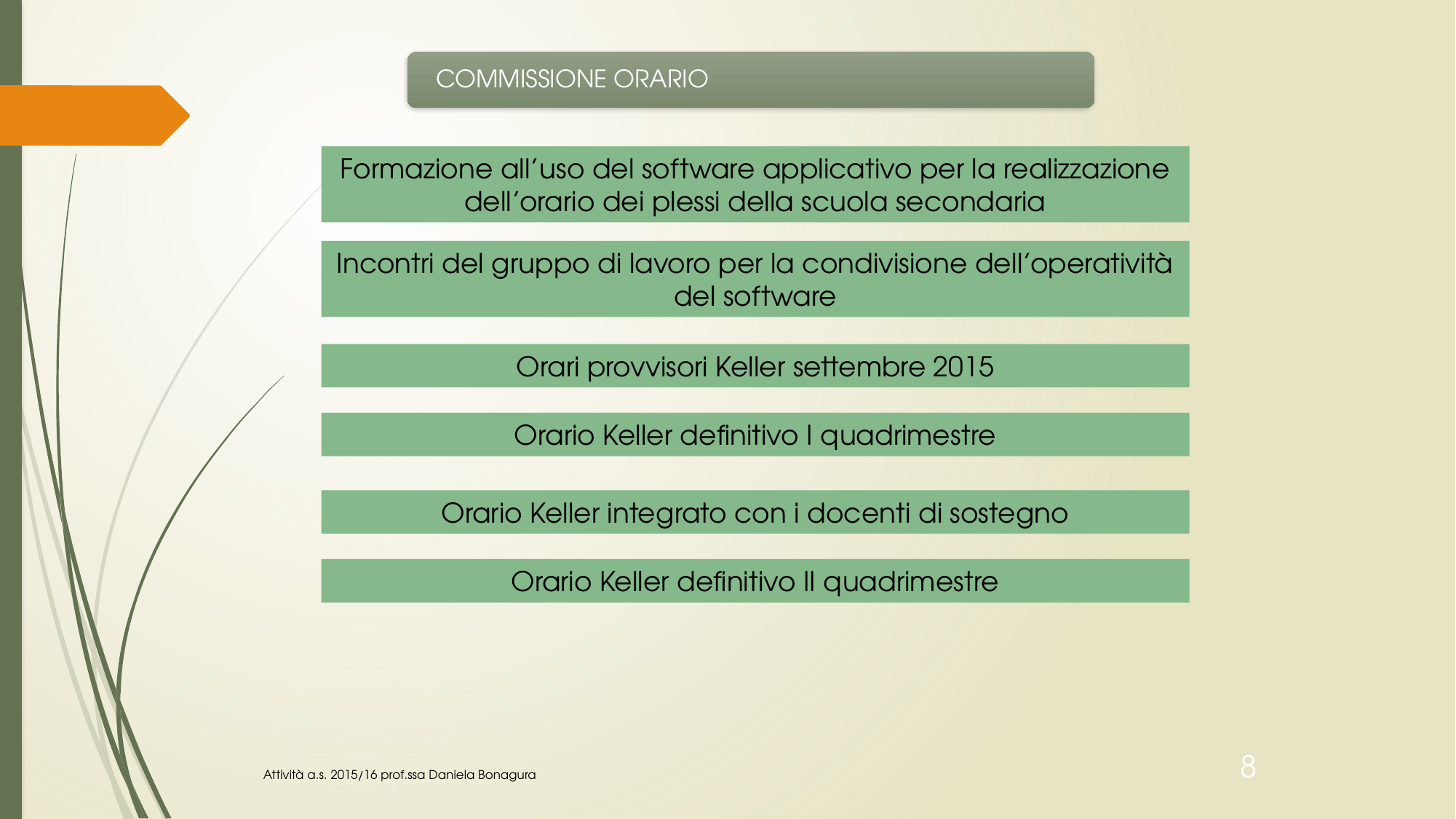

COMMISSIONE ORARIO
Formazione all’uso del software applicativo per la realizzazione dell’orario dei plessi della scuola secondaria
Incontri del gruppo di lavoro per la condivisione dell’operatività del software
Orari provvisori Keller settembre 2015
Orario Keller definitivo I quadrimestre
Orario Keller integrato con i docenti di sostegno
Orario Keller definitivo II quadrimestre
8
Attività a.s. 2015/16 prof.ssa Daniela Bonagura